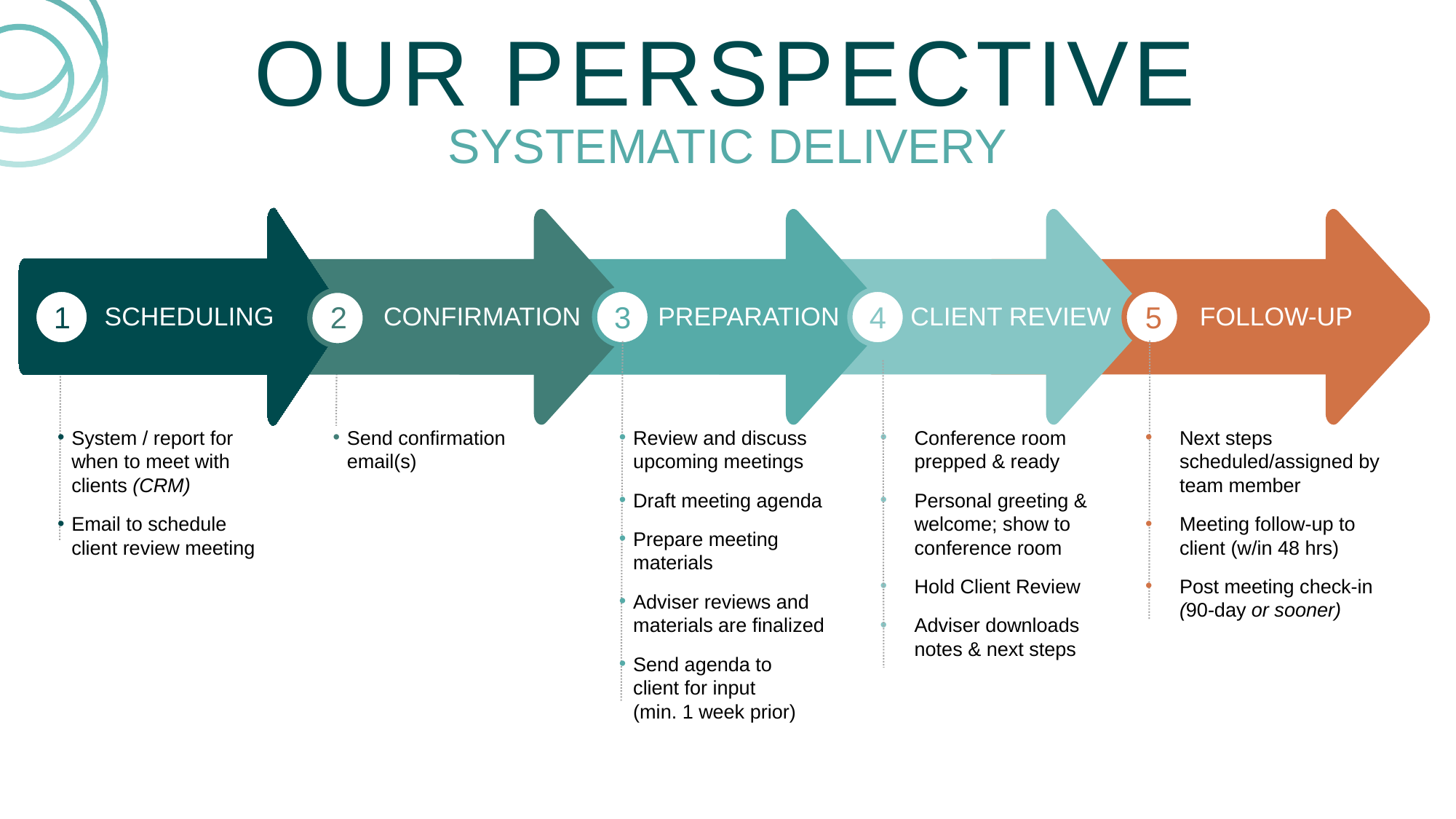

OUR PERSPECTIVE
SYSTEMATIC DELIVERY

1
2
3
4
5
SCHEDULING
CONFIRMATION
PREPARATION
CLIENT REVIEW
FOLLOW-UP
Send confirmation email(s)
System / report for
when to meet with
clients (CRM)
Email to schedule
client review meeting

Next steps scheduled/assigned by team member
Meeting follow-up to client (w/in 48 hrs)
Post meeting check-in (90-day or sooner)

Review and discuss upcoming meetings
Draft meeting agenda
Prepare meeting materials
Adviser reviews and materials are finalized
Send agenda to
client for input
(min. 1 week prior)
Conference room prepped & ready
Personal greeting & welcome; show to conference room
Hold Client Review
Adviser downloads notes & next steps